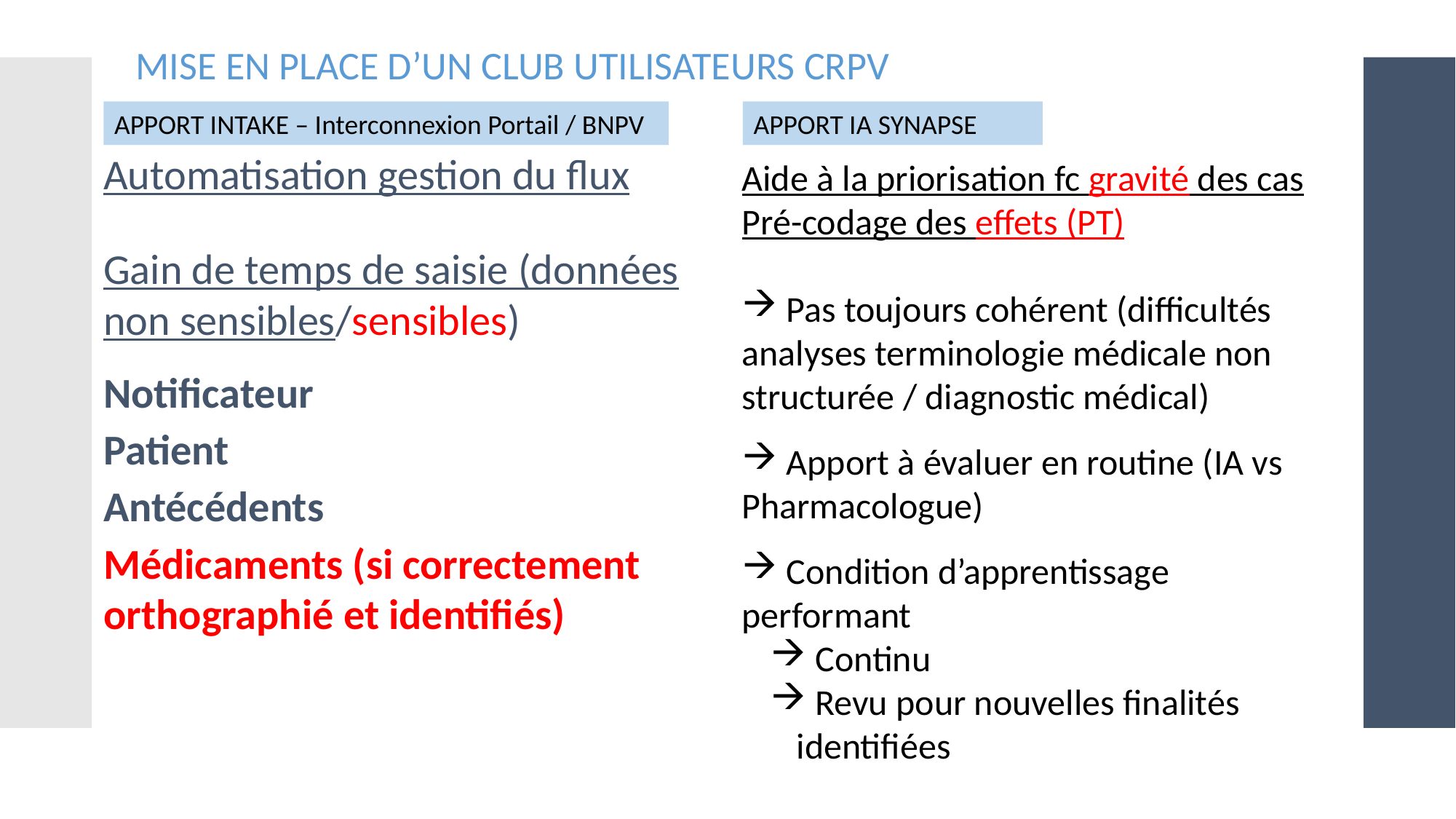

# MISE EN PLACE D’UN Club UtiLISATEURS CRPV
APPORT INTAKE – Interconnexion Portail / BNPV
APPORT IA SYNAPSE
Automatisation gestion du flux

Gain de temps de saisie (données non sensibles/sensibles)
Notificateur
Patient
Antécédents
Médicaments (si correctement orthographié et identifiés)

Aide à la priorisation fc gravité des cas
Pré-codage des effets (PT)

 Pas toujours cohérent (difficultés analyses terminologie médicale non structurée / diagnostic médical)

 Apport à évaluer en routine (IA vs Pharmacologue)

 Condition d’apprentissage performant
 Continu
 Revu pour nouvelles finalités identifiées